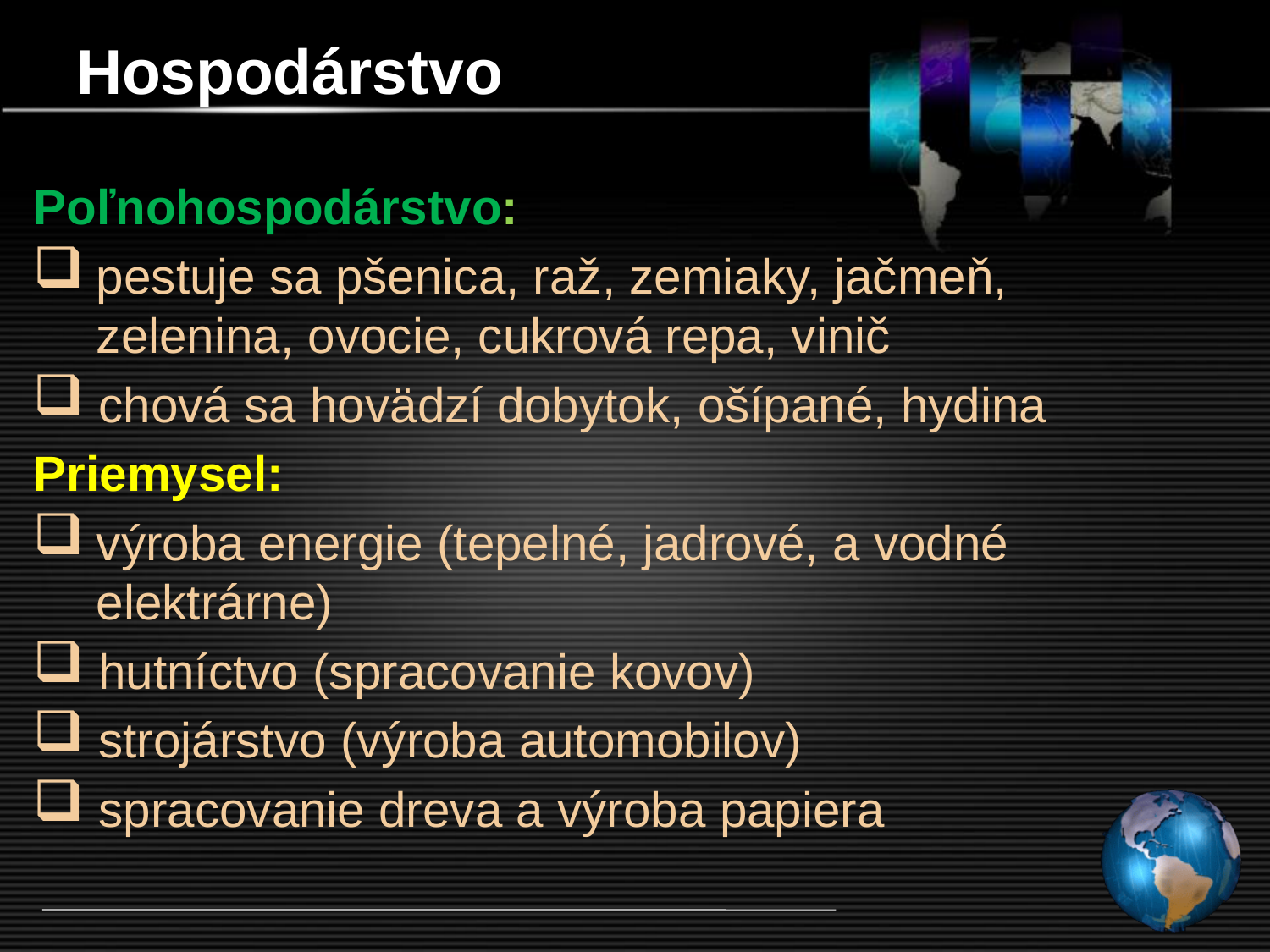

# Hospodárstvo
Poľnohospodárstvo:
pestuje sa pšenica, raž, zemiaky, jačmeň,   zelenina, ovocie, cukrová repa, vinič
 chová sa hovädzí dobytok, ošípané, hydina
Priemysel:
výroba energie (tepelné, jadrové, a vodné elektrárne)
 hutníctvo (spracovanie kovov)
 strojárstvo (výroba automobilov)
 spracovanie dreva a výroba papiera